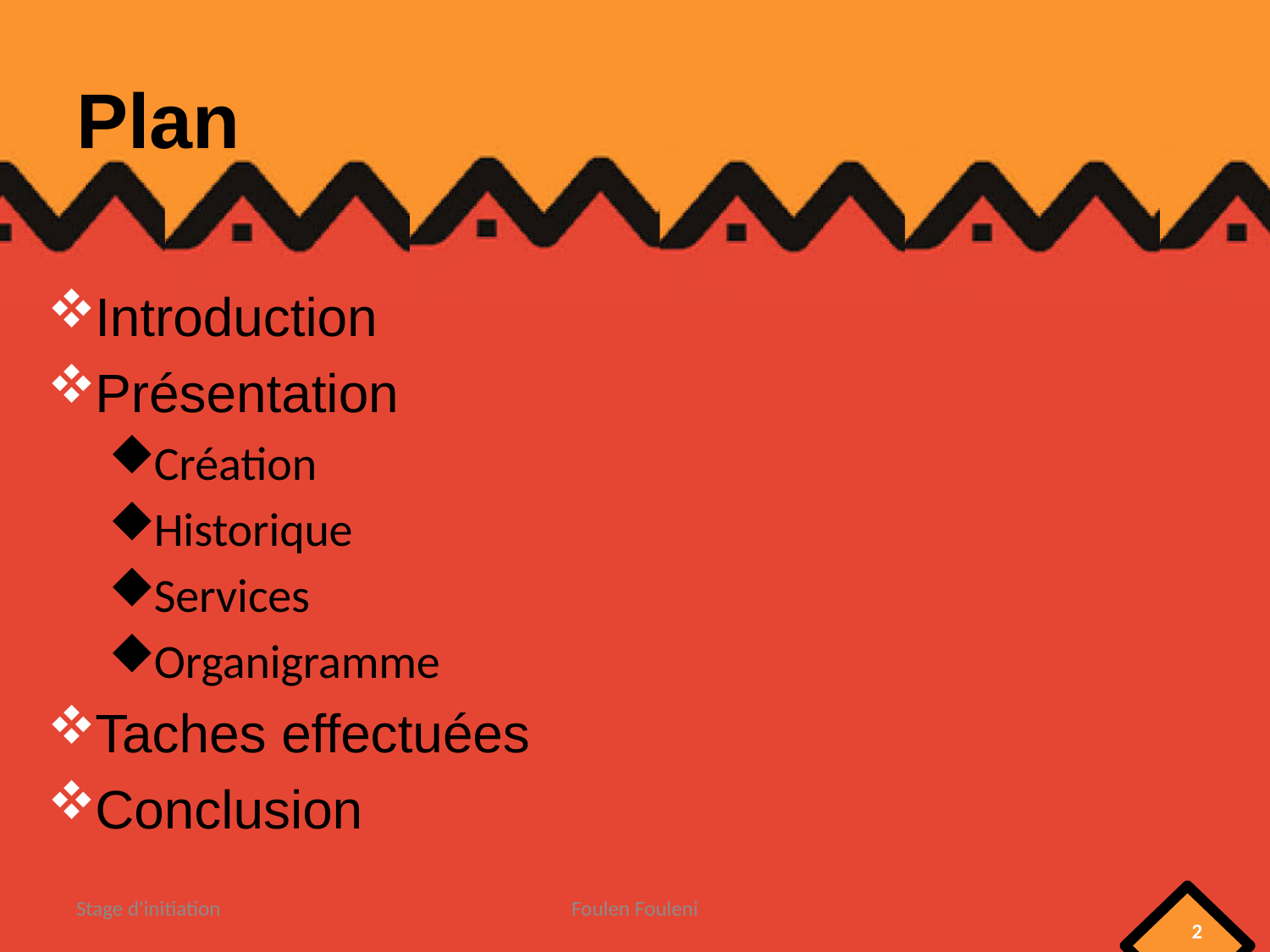

# Plan
Introduction
Présentation
Création
Historique
Services
Organigramme
Taches effectuées
Conclusion
Stage d'initiation
Foulen Fouleni
2